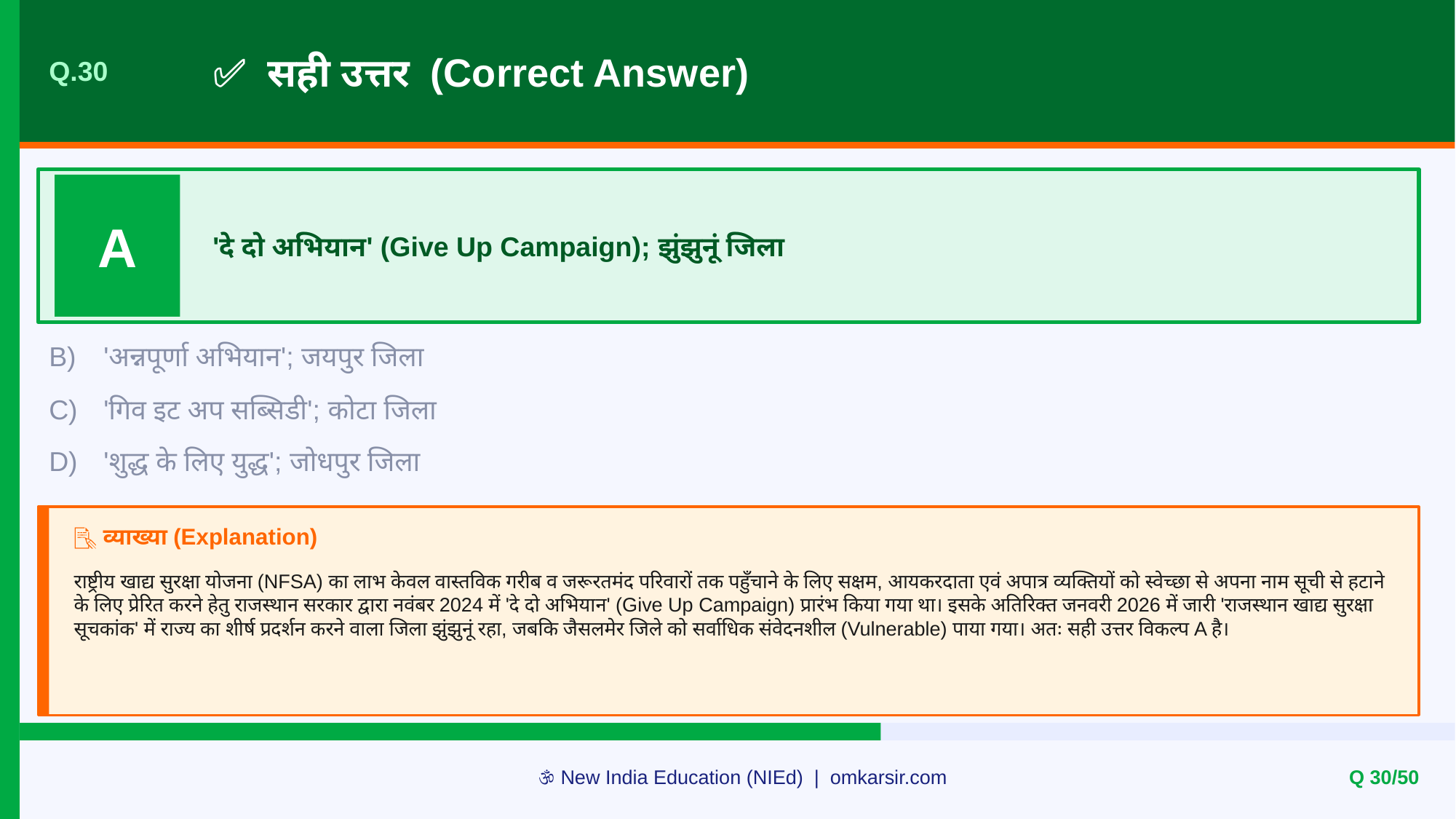

✅  सही उत्तर  (Correct Answer)
Q.30

A
'दे दो अभियान' (Give Up Campaign); झुंझुनूं जिला
B)
'अन्नपूर्णा अभियान'; जयपुर जिला
C)
'गिव इट अप सब्सिडी'; कोटा जिला
D)
'शुद्ध के लिए युद्ध'; जोधपुर जिला

📝 व्याख्या (Explanation)
राष्ट्रीय खाद्य सुरक्षा योजना (NFSA) का लाभ केवल वास्तविक गरीब व जरूरतमंद परिवारों तक पहुँचाने के लिए सक्षम, आयकरदाता एवं अपात्र व्यक्तियों को स्वेच्छा से अपना नाम सूची से हटाने के लिए प्रेरित करने हेतु राजस्थान सरकार द्वारा नवंबर 2024 में 'दे दो अभियान' (Give Up Campaign) प्रारंभ किया गया था। इसके अतिरिक्त जनवरी 2026 में जारी 'राजस्थान खाद्य सुरक्षा सूचकांक' में राज्य का शीर्ष प्रदर्शन करने वाला जिला झुंझुनूं रहा, जबकि जैसलमेर जिले को सर्वाधिक संवेदनशील (Vulnerable) पाया गया। अतः सही उत्तर विकल्प A है।

🕉️ New India Education (NIEd)  |  omkarsir.com
Q 30/50